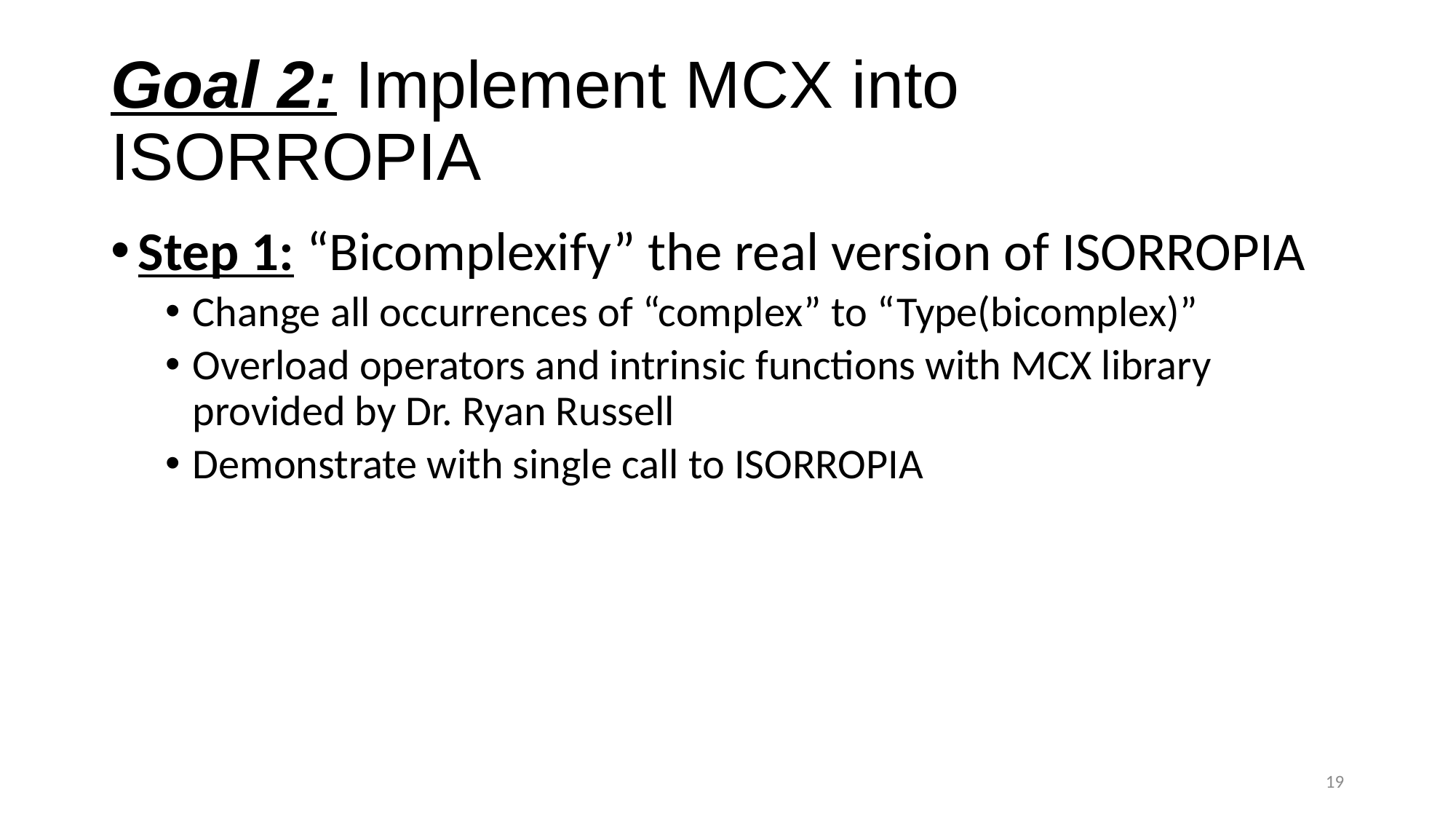

# Goal 2: Implement MCX into ISORROPIA
Step 1: “Bicomplexify” the real version of ISORROPIA
Change all occurrences of “complex” to “Type(bicomplex)”
Overload operators and intrinsic functions with MCX library provided by Dr. Ryan Russell
Demonstrate with single call to ISORROPIA

19